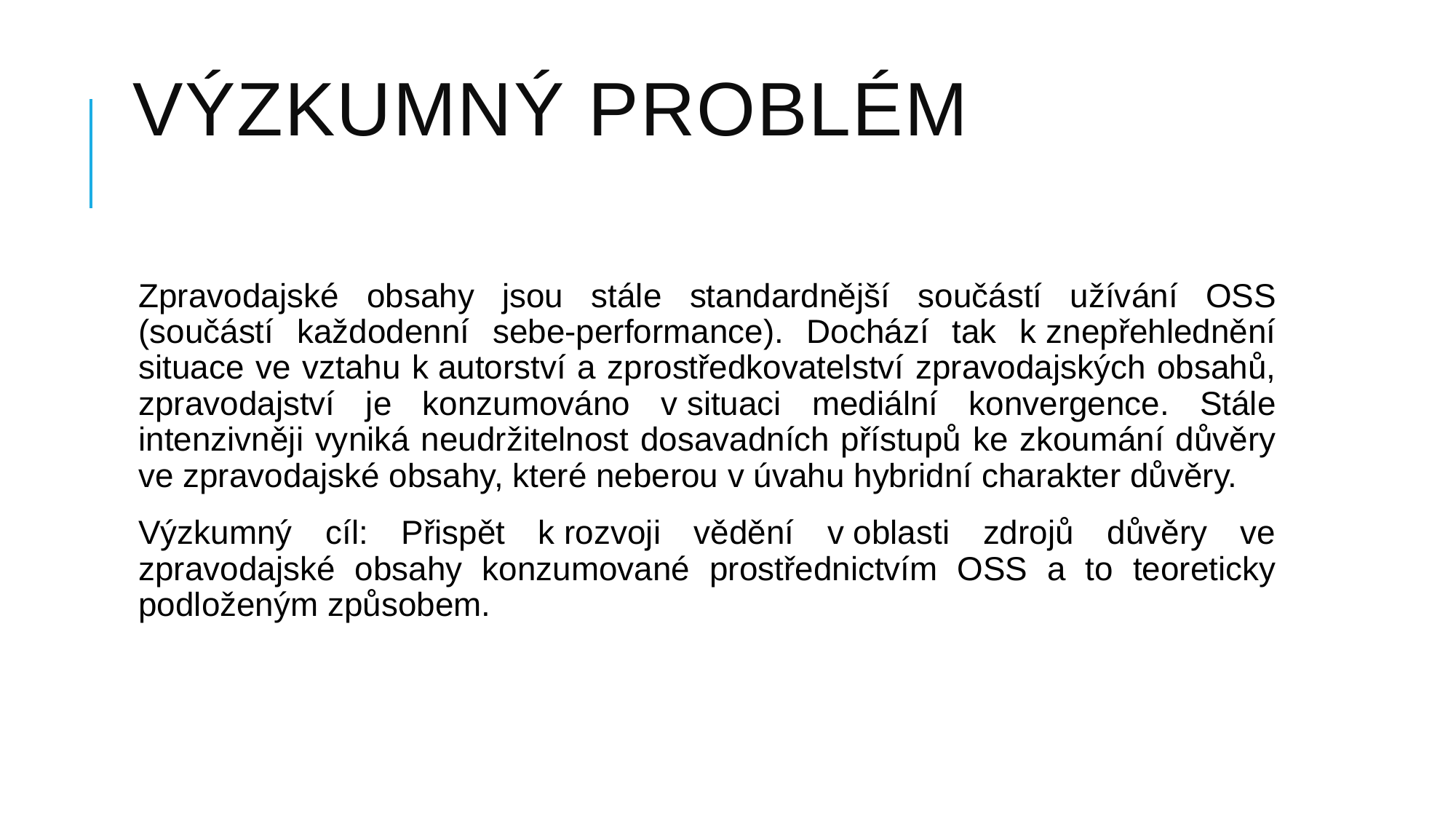

# Výzkumný problém
Zpravodajské obsahy jsou stále standardnější součástí užívání OSS (součástí každodenní sebe-performance). Dochází tak k znepřehlednění situace ve vztahu k autorství a zprostředkovatelství zpravodajských obsahů, zpravodajství je konzumováno v situaci mediální konvergence. Stále intenzivněji vyniká neudržitelnost dosavadních přístupů ke zkoumání důvěry ve zpravodajské obsahy, které neberou v úvahu hybridní charakter důvěry.
Výzkumný cíl: Přispět k rozvoji vědění v oblasti zdrojů důvěry ve zpravodajské obsahy konzumované prostřednictvím OSS a to teoreticky podloženým způsobem.